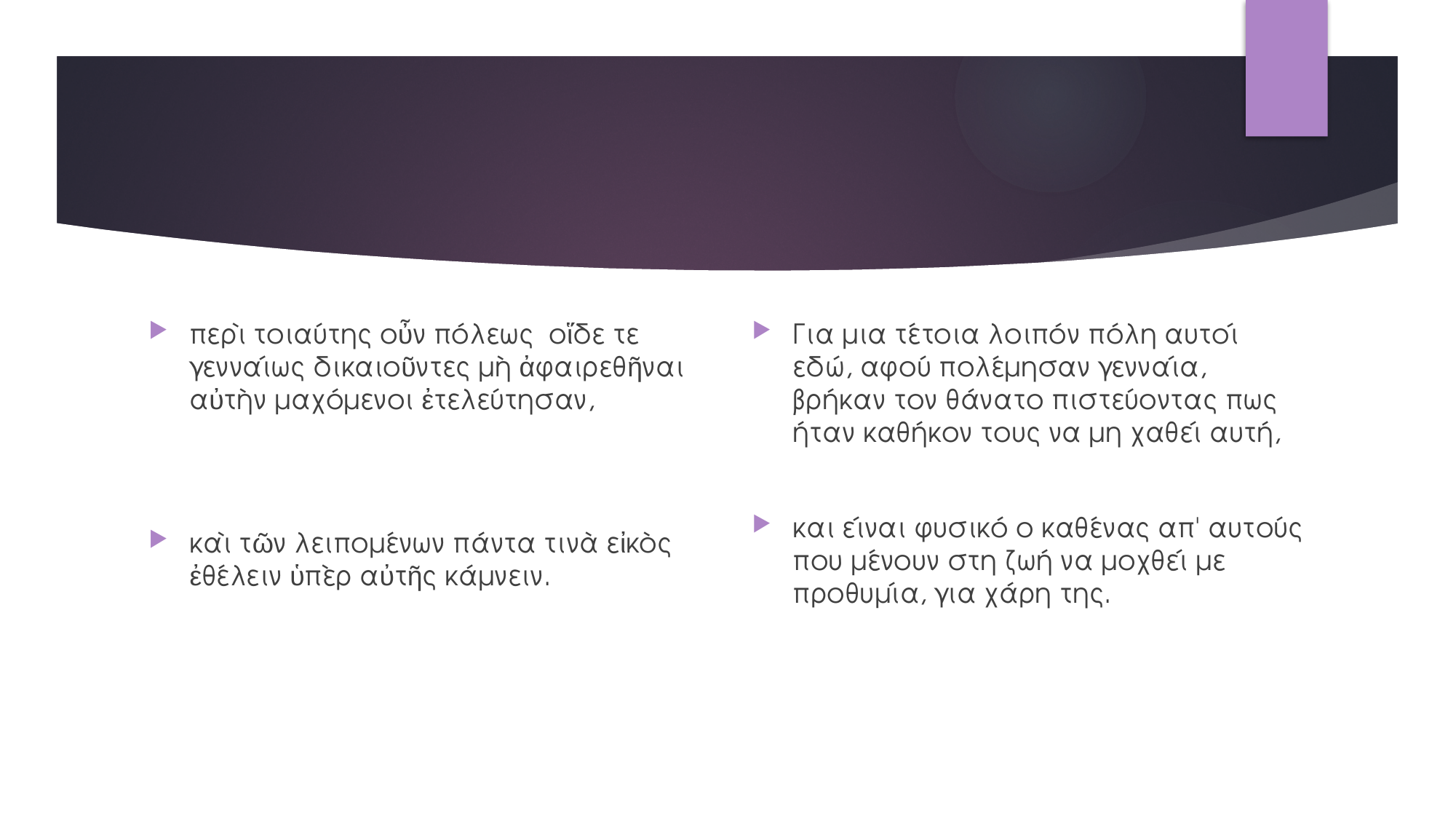

#
περὶ τοιαύτης οὖν πόλεως  οἵδε τε γενναίως δικαιοῦντες μὴ ἀφαιρεθῆναι αὐτὴν μαχόμενοι ἐτελεύτησαν,

καὶ τῶν λειπομένων πάντα τινὰ εἰκὸς ἐθέλειν ὑπὲρ αὐτῆς κάμνειν.
Για μια τέτοια λοιπόν πόλη αυτοί εδώ, αφού πολέμησαν γενναία, βρήκαν τον θάνατο πιστεύοντας πως ήταν καθήκον τους να μη χαθεί αυτή,

και είναι φυσικό ο καθένας απ' αυτούς που μένουν στη ζωή να μοχθεί με προθυμία, για χάρη της.